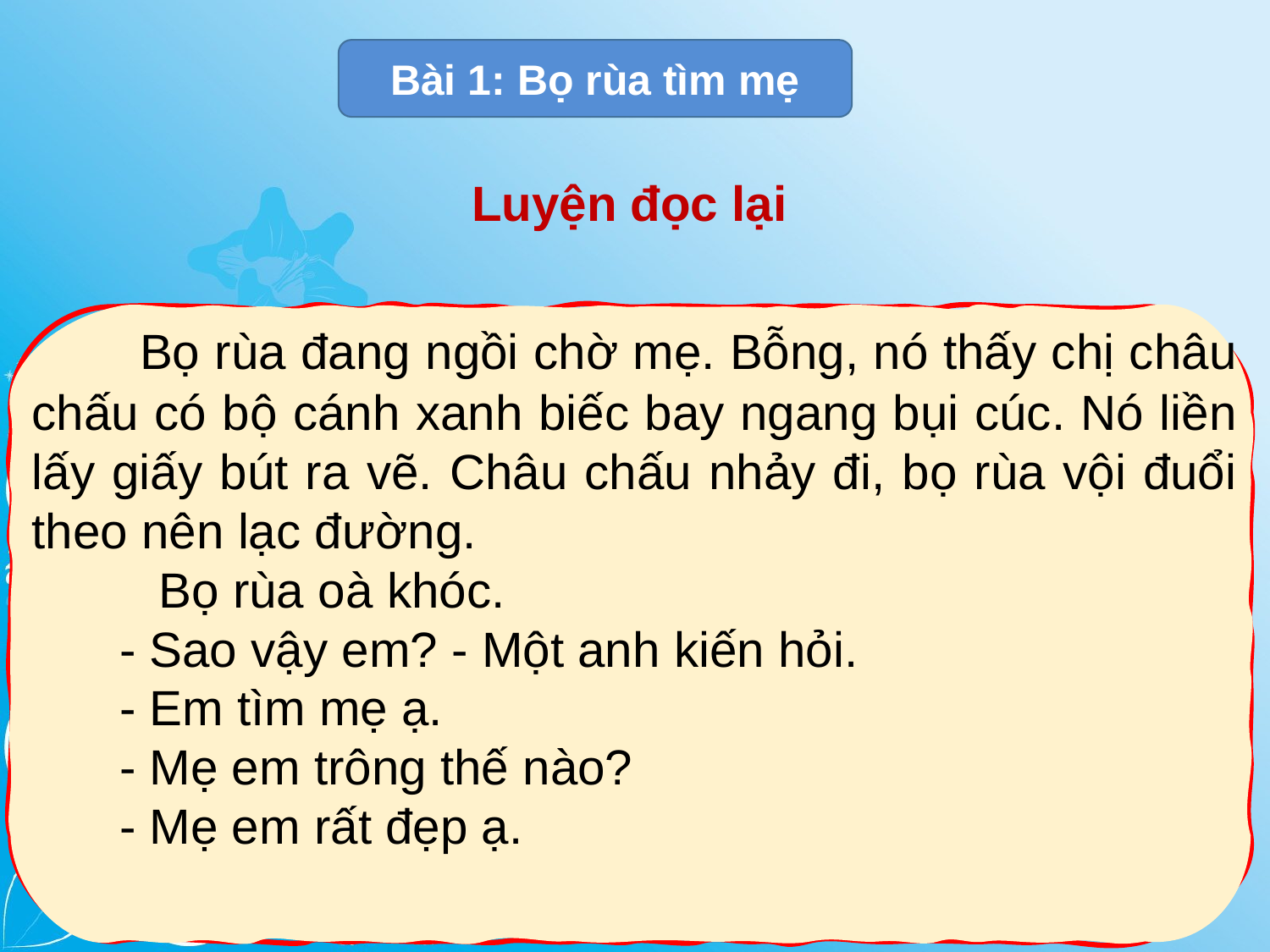

Bài 1: Bọ rùa tìm mẹ
Luyện đọc lại
       Bọ rùa đang ngồi chờ mẹ. Bỗng, nó thấy chị châu chấu có bộ cánh xanh biếc bay ngang bụi cúc. Nó liền lấy giấy bút ra vẽ. Châu chấu nhảy đi, bọ rùa vội đuổi theo nên lạc đường.
		Bọ rùa oà khóc.
	- Sao vậy em? - Một anh kiến hỏi.
	- Em tìm mẹ ạ.
	- Mẹ em trông thế nào?
	- Mẹ em rất đẹp ạ.